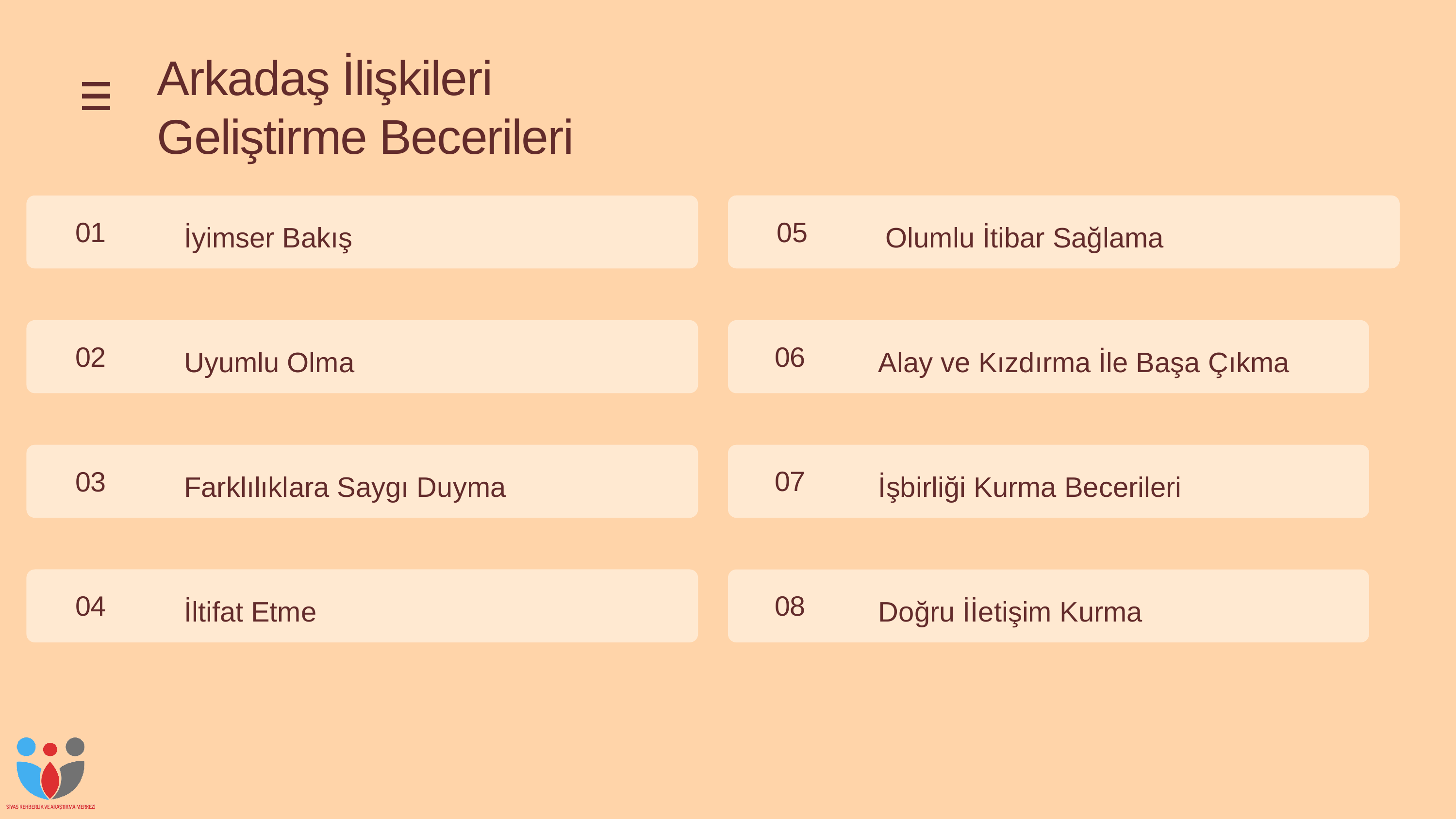

Arkadaş İlişkileri Geliştirme Becerileri

İyimser Bakış
01

Olumlu İtibar Sağlama
05

Uyumlu Olma
02

Alay ve Kızdırma İle Başa Çıkma
06

İşbirliği Kurma Becerileri
07

Farklılıklara Saygı Duyma
03

İltifat Etme
04

Doğru İİetişim Kurma
08